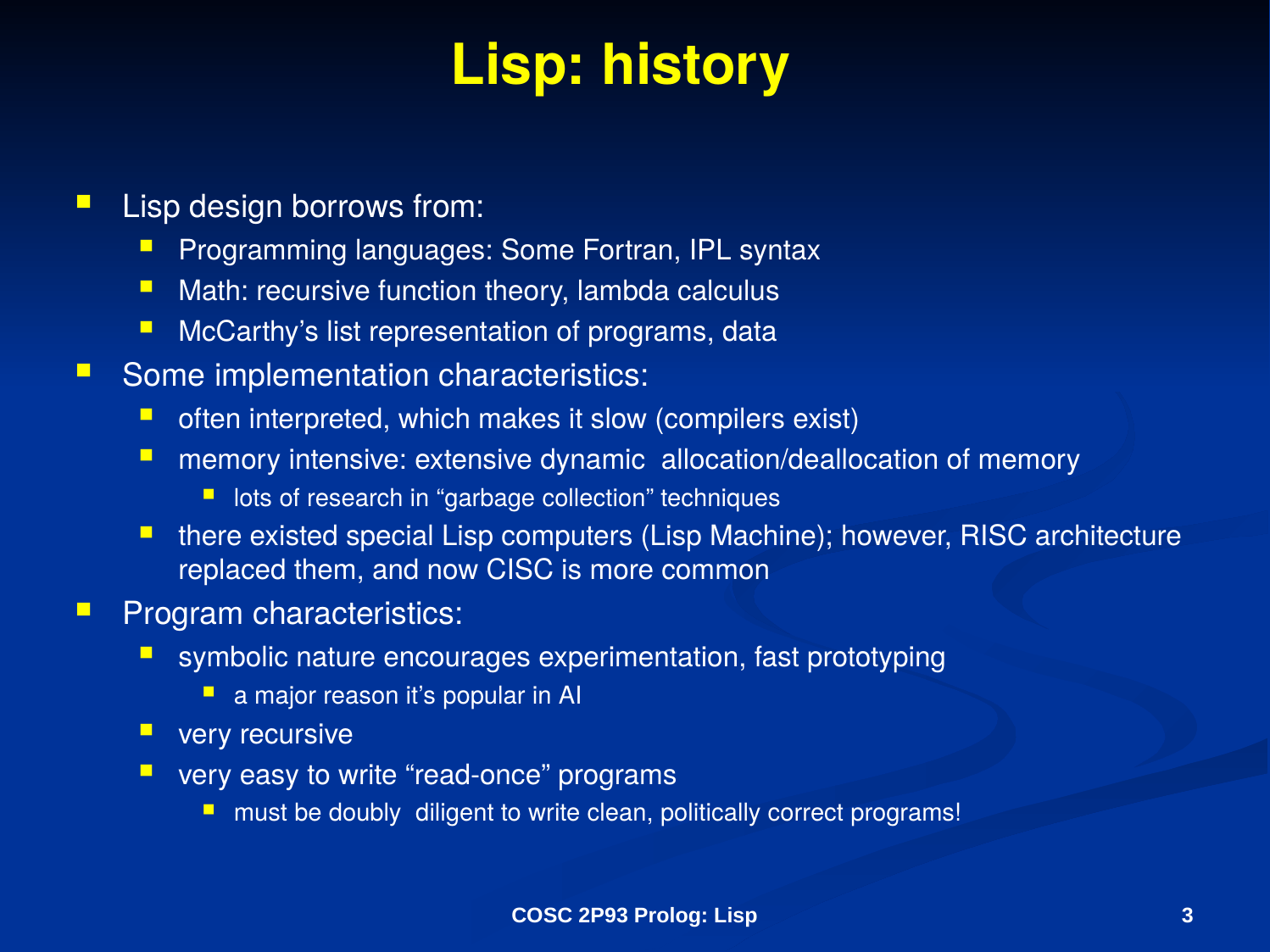

# Lisp: history
Lisp design borrows from:
Programming languages: Some Fortran, IPL syntax
Math: recursive function theory, lambda calculus
McCarthy’s list representation of programs, data
Some implementation characteristics:
often interpreted, which makes it slow (compilers exist)
memory intensive: extensive dynamic  allocation/deallocation of memory
lots of research in “garbage collection” techniques
there existed special Lisp computers (Lisp Machine); however, RISC architecture replaced them, and now CISC is more common
Program characteristics:
symbolic nature encourages experimentation, fast prototyping
a major reason it’s popular in AI
very recursive
very easy to write “read-once” programs
must be doubly  diligent to write clean, politically correct programs!
COSC 2P93 Prolog: Lisp
3